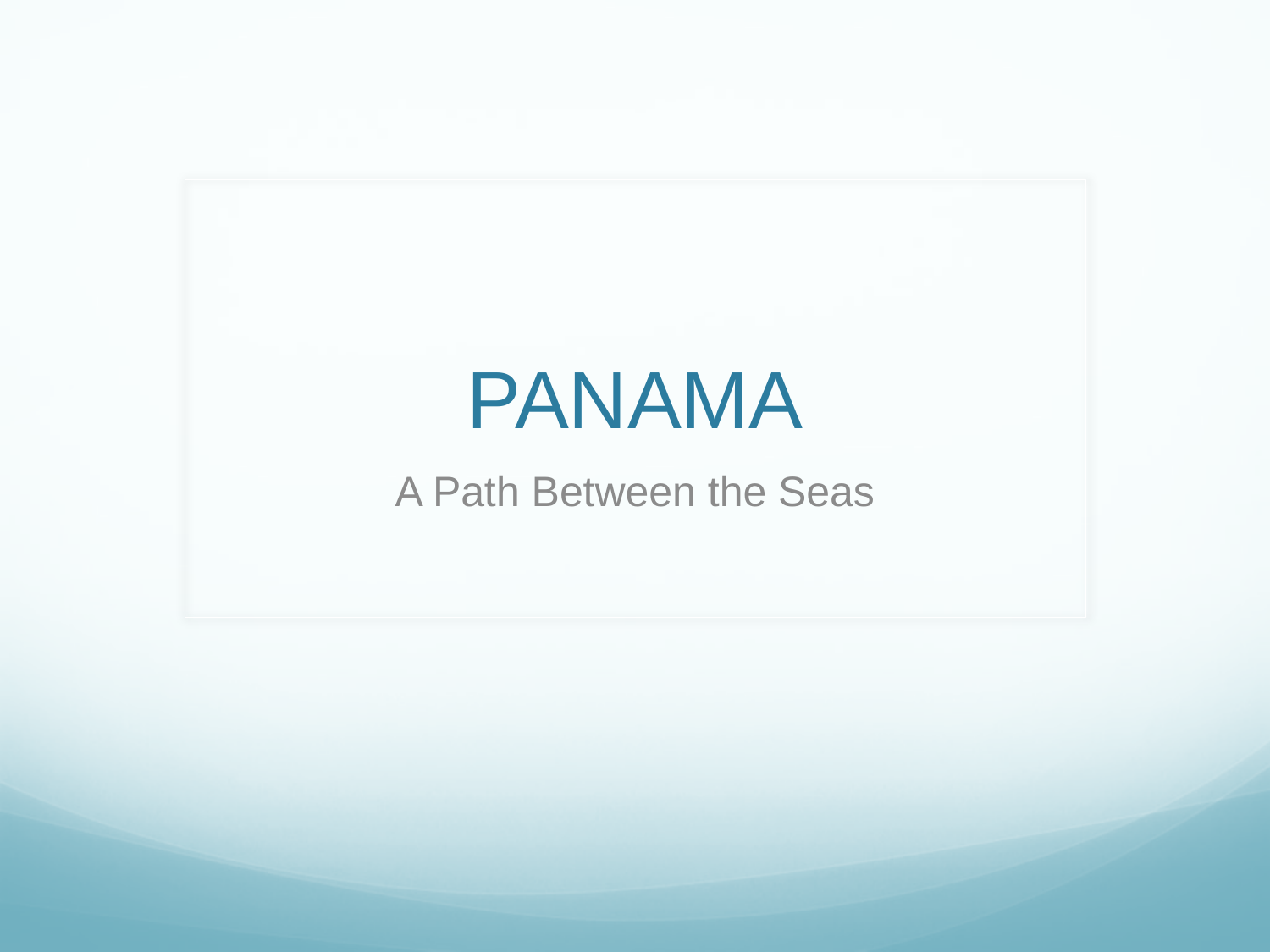

# PANAMA
A Path Between the Seas